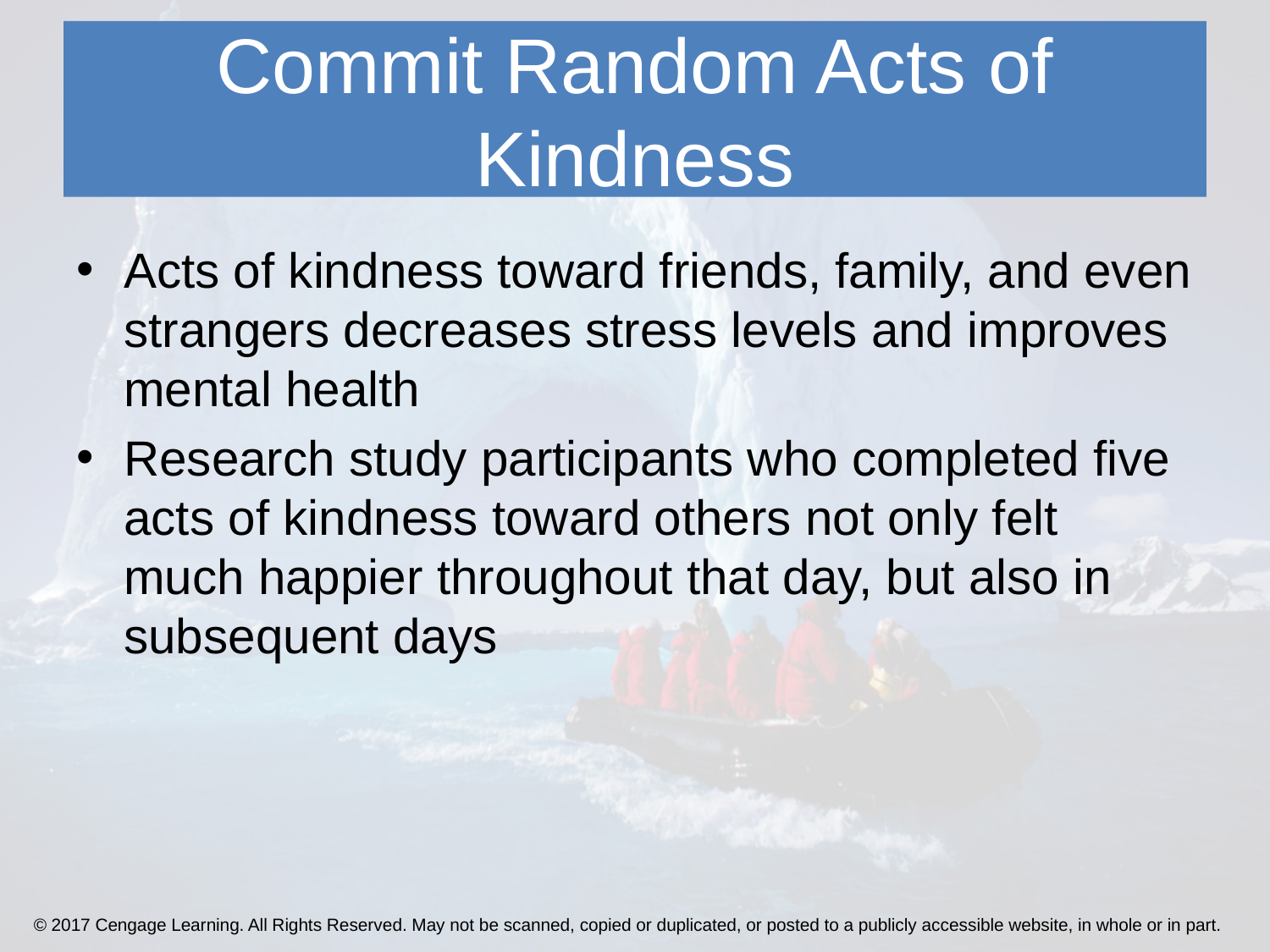

# Commit Random Acts of Kindness
Acts of kindness toward friends, family, and even strangers decreases stress levels and improves mental health
Research study participants who completed five acts of kindness toward others not only felt much happier throughout that day, but also in subsequent days
© 2017 Cengage Learning. All Rights Reserved. May not be scanned, copied or duplicated, or posted to a publicly accessible website, in whole or in part.